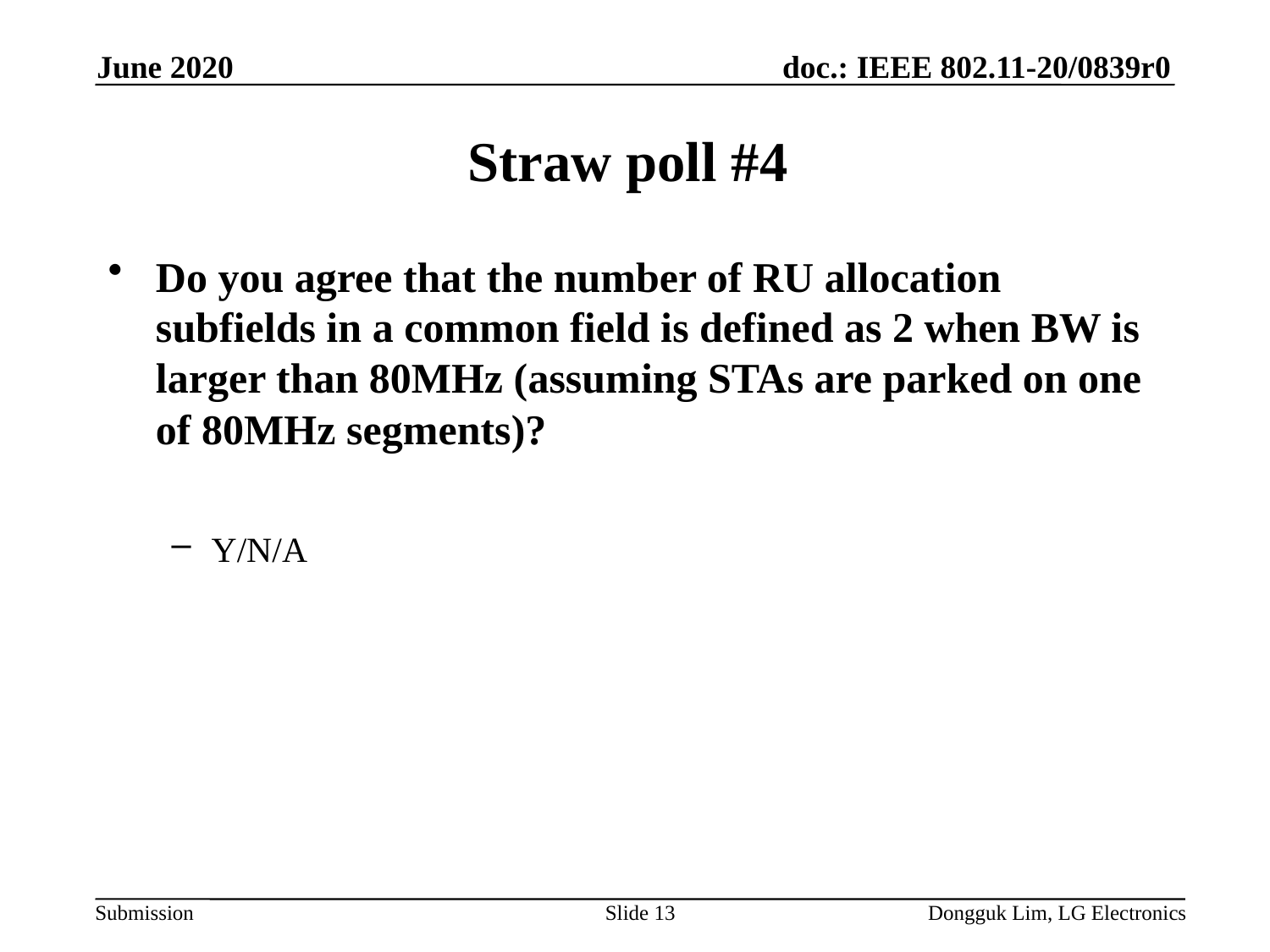

June 2020
# Straw poll #4
Do you agree that the number of RU allocation subfields in a common field is defined as 2 when BW is larger than 80MHz (assuming STAs are parked on one of 80MHz segments)?

Y/N/A

Slide 13
Dongguk Lim, LG Electronics